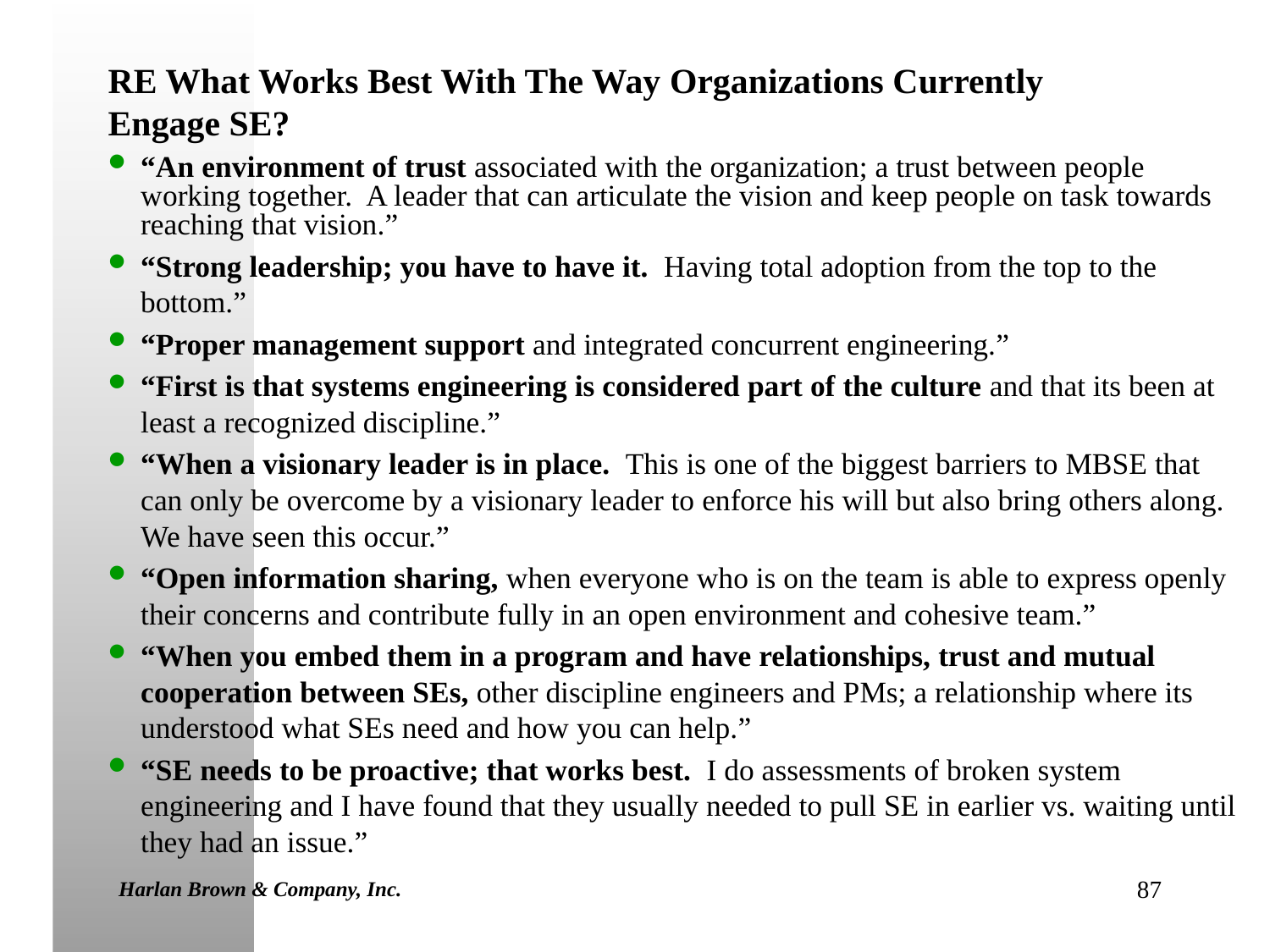

# RE What Works Best With The Way Organizations Currently Engage SE?
“An environment of trust associated with the organization; a trust between people working together.  A leader that can articulate the vision and keep people on task towards reaching that vision.”
“Strong leadership; you have to have it.  Having total adoption from the top to the bottom.”
“Proper management support and integrated concurrent engineering.”
“First is that systems engineering is considered part of the culture and that its been at least a recognized discipline.”
“When a visionary leader is in place.  This is one of the biggest barriers to MBSE that can only be overcome by a visionary leader to enforce his will but also bring others along.  We have seen this occur.”
“Open information sharing, when everyone who is on the team is able to express openly their concerns and contribute fully in an open environment and cohesive team.”
“When you embed them in a program and have relationships, trust and mutual cooperation between SEs, other discipline engineers and PMs; a relationship where its understood what SEs need and how you can help.”
“SE needs to be proactive; that works best.  I do assessments of broken system engineering and I have found that they usually needed to pull SE in earlier vs. waiting until they had an issue.”
Harlan Brown & Company, Inc.
87